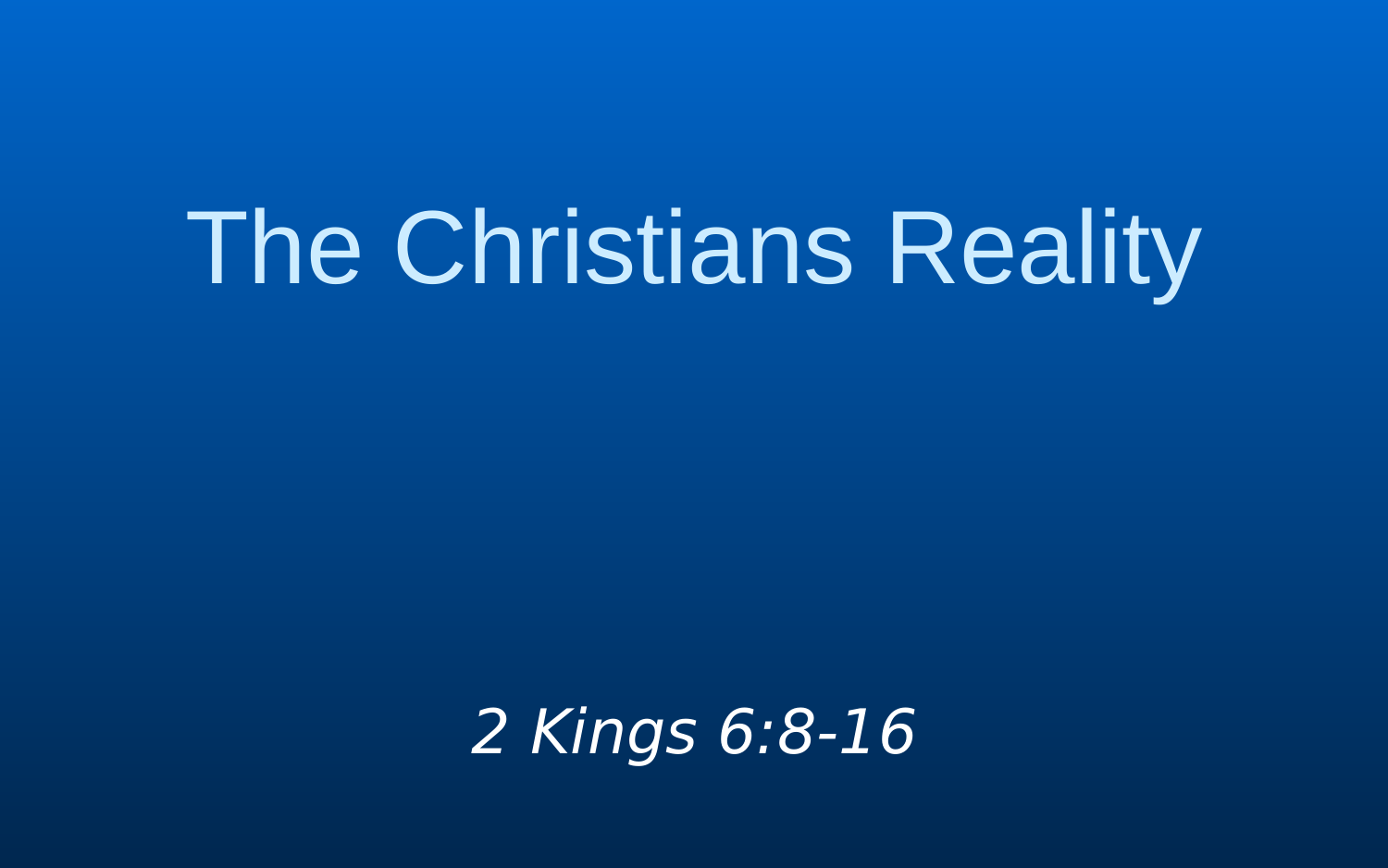

# The Christians Reality
2 Kings 6:8-16